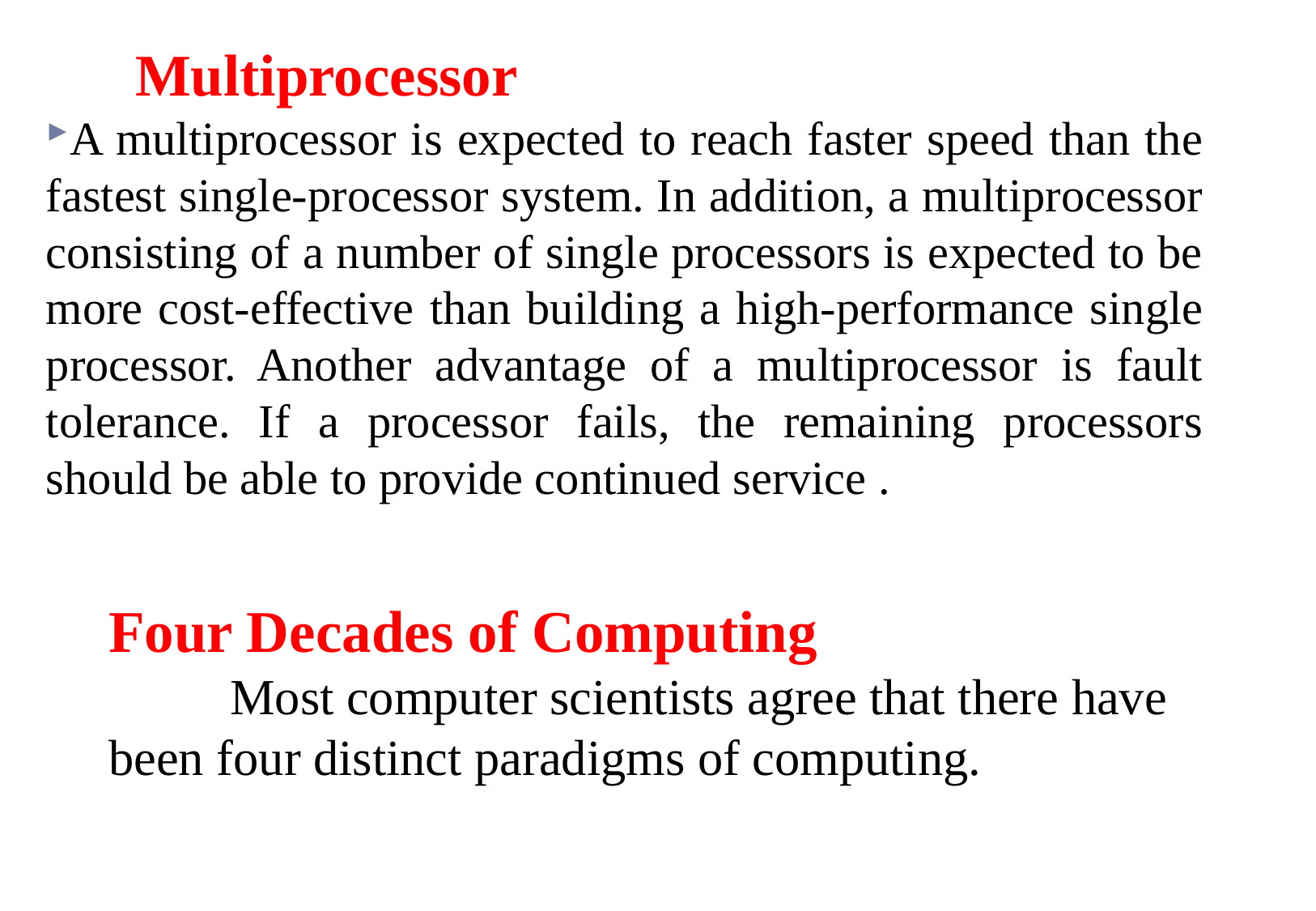

Multiprocessor
A multiprocessor is expected to reach faster speed than the fastest single-processor system. In addition, a multiprocessor consisting of a number of single processors is expected to be more cost-effective than building a high-performance single processor. Another advantage of a multiprocessor is fault tolerance. If a processor fails, the remaining processors should be able to provide continued service .
Four Decades of Computing
	Most computer scientists agree that there have been four distinct paradigms of computing.
2